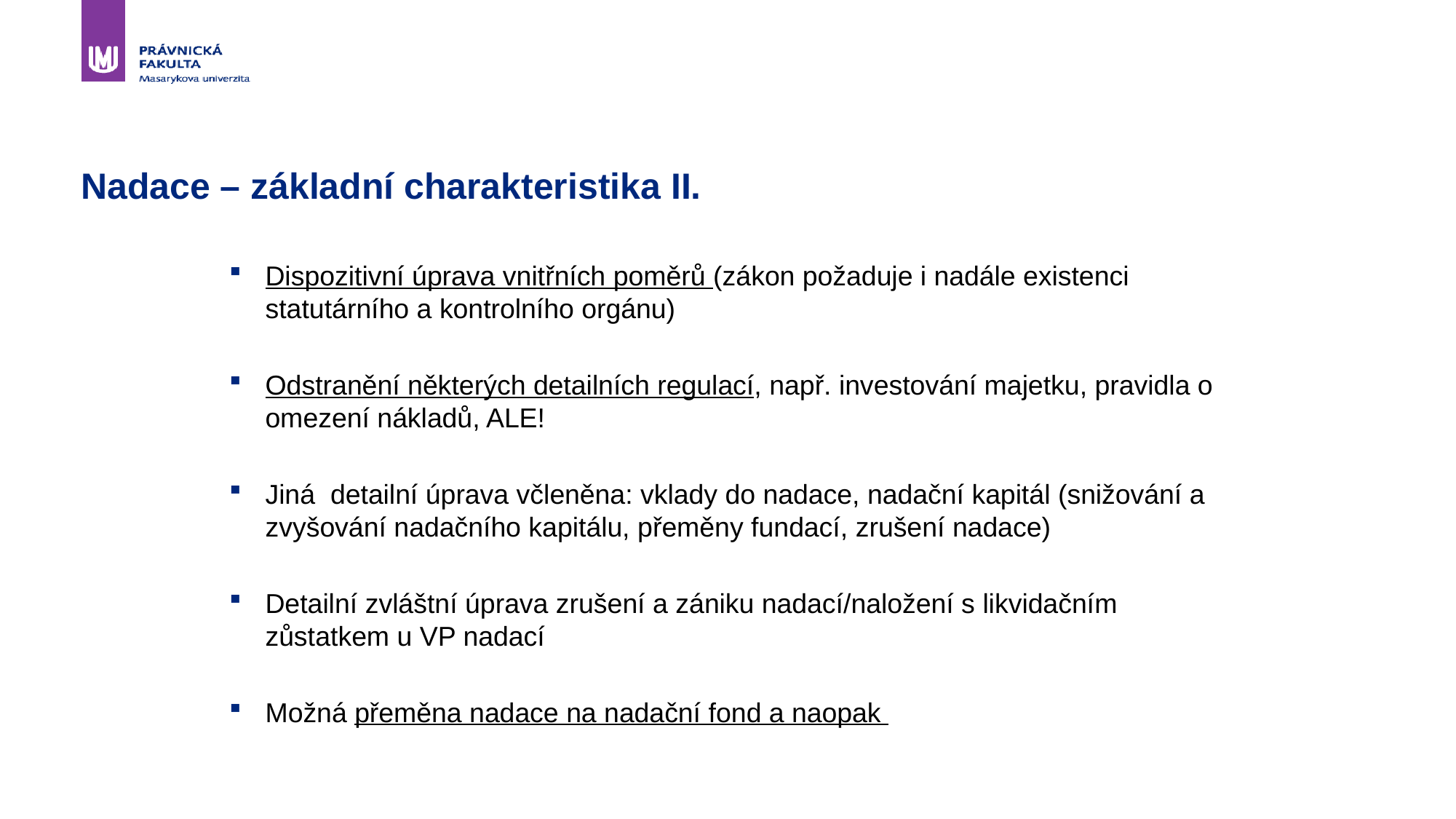

# Nadace – základní charakteristika II.

Dispozitivní úprava vnitřních poměrů (zákon požaduje i nadále existenci statutárního a kontrolního orgánu)

Odstranění některých detailních regulací, např. investování majetku, pravidla o omezení nákladů, ALE!

Jiná  detailní úprava včleněna: vklady do nadace, nadační kapitál (snižování a zvyšování nadačního kapitálu, přeměny fundací, zrušení nadace)

Detailní zvláštní úprava zrušení a zániku nadací/naložení s likvidačním zůstatkem u VP nadací

Možná přeměna nadace na nadační fond a naopak